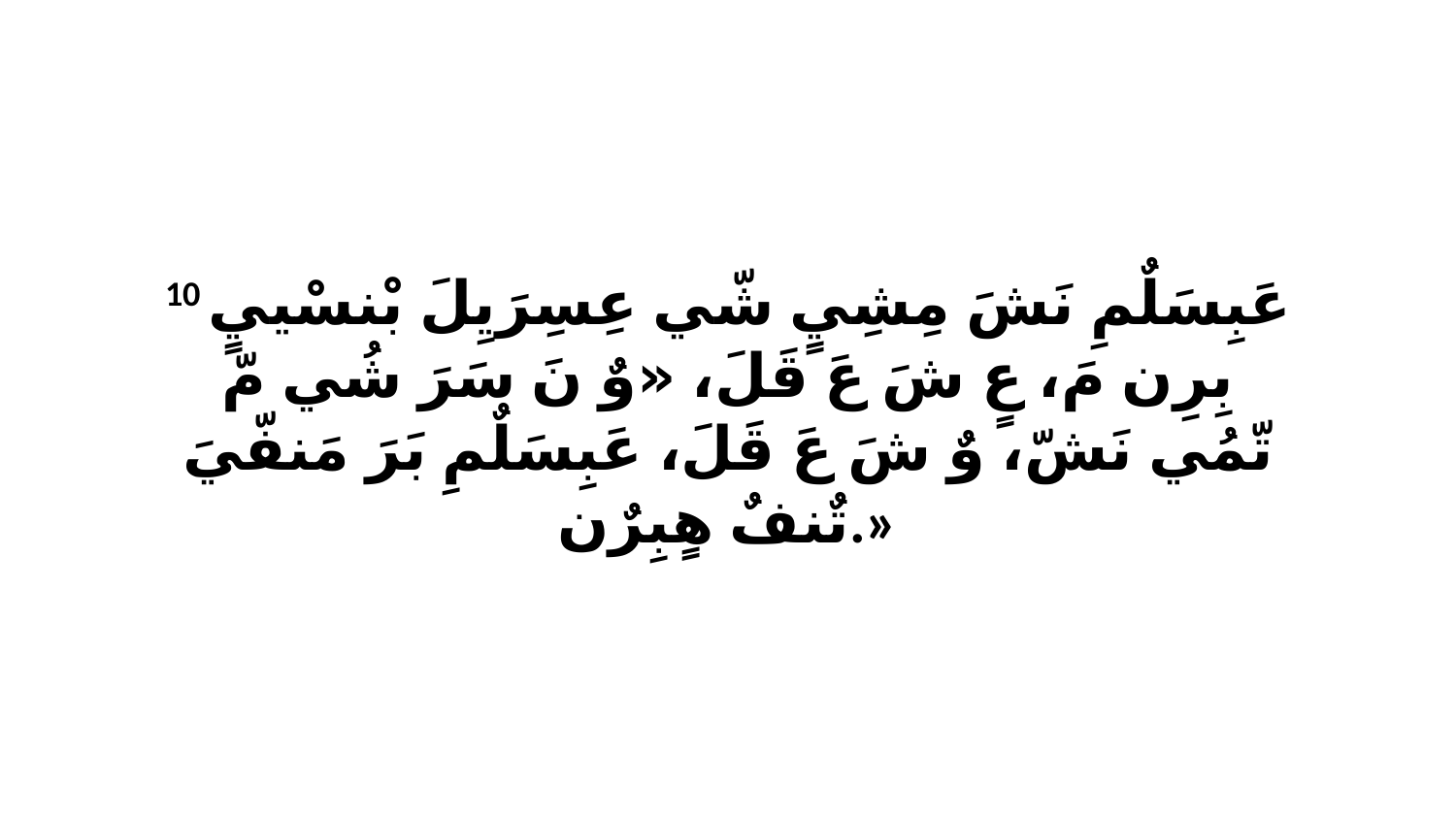

10 عَبِسَلٌمِ نَشَ مِشِيٍ شّي عِسِرَيِلَ بْنسْييٍ بِرِن مَ، عٍ شَ عَ قَلَ، «وٌ نَ سَرَ شُي مّ تّمُي نَشّ، وٌ شَ عَ قَلَ، عَبِسَلٌمِ بَرَ مَنفّيَ تٌنفٌ هٍبِرٌن.»